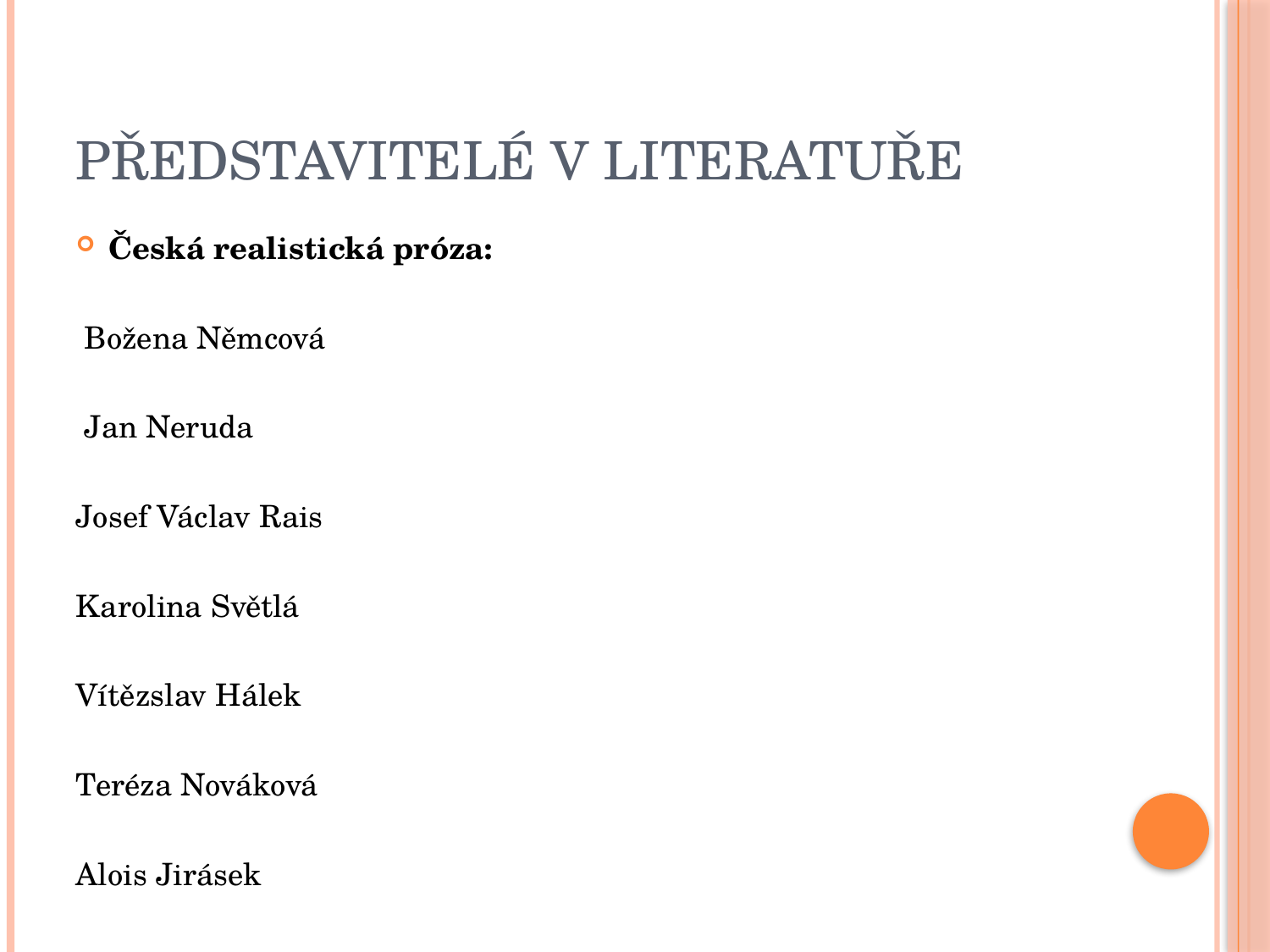

# Představitelé v literatuře
Česká realistická próza:

 Božena Němcová

 Jan Neruda

Josef Václav Rais

Karolina Světlá

Vítězslav Hálek

Teréza Nováková

Alois Jirásek